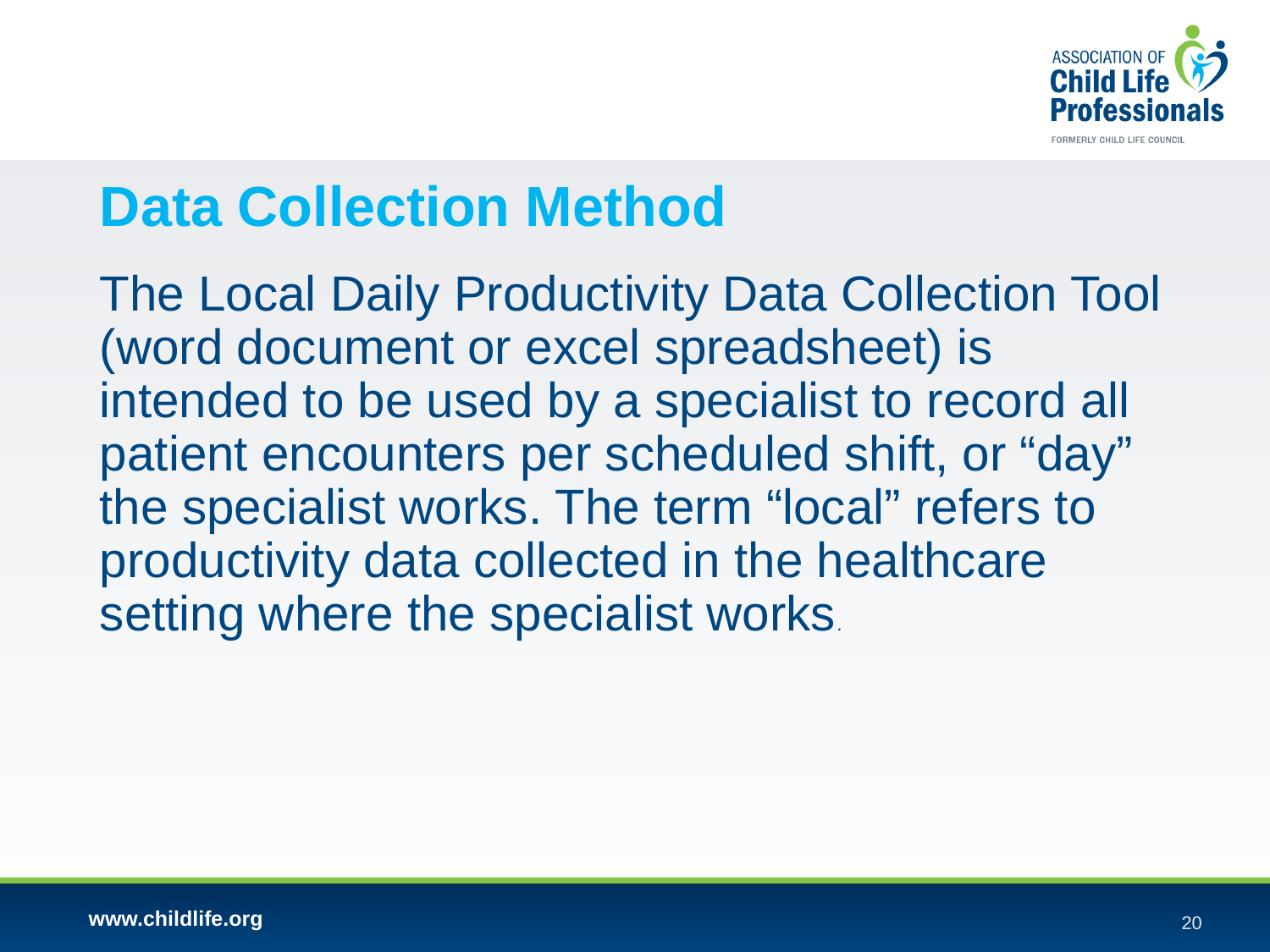

# Data Collection Method
The Local Daily Productivity Data Collection Tool (word document or excel spreadsheet) is intended to be used by a specialist to record all patient encounters per scheduled shift, or “day” the specialist works. The term “local” refers to productivity data collected in the healthcare setting where the specialist works.
www.childlife.org
20